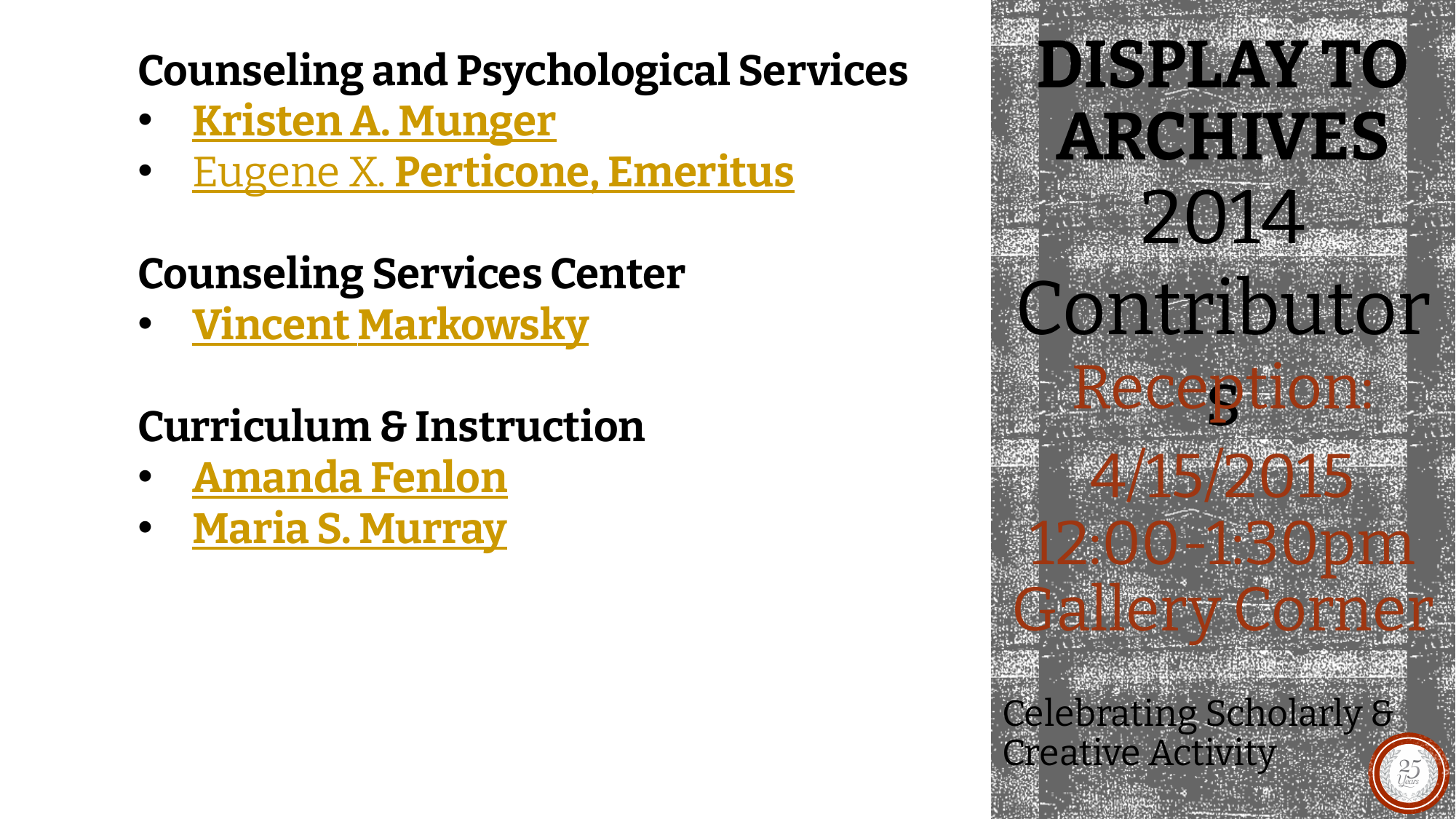

Counseling and Psychological Services
Kristen A. Munger
Eugene X. Perticone, Emeritus

Counseling Services Center
Vincent Markowsky

Curriculum & Instruction
Amanda Fenlon
Maria S. Murray